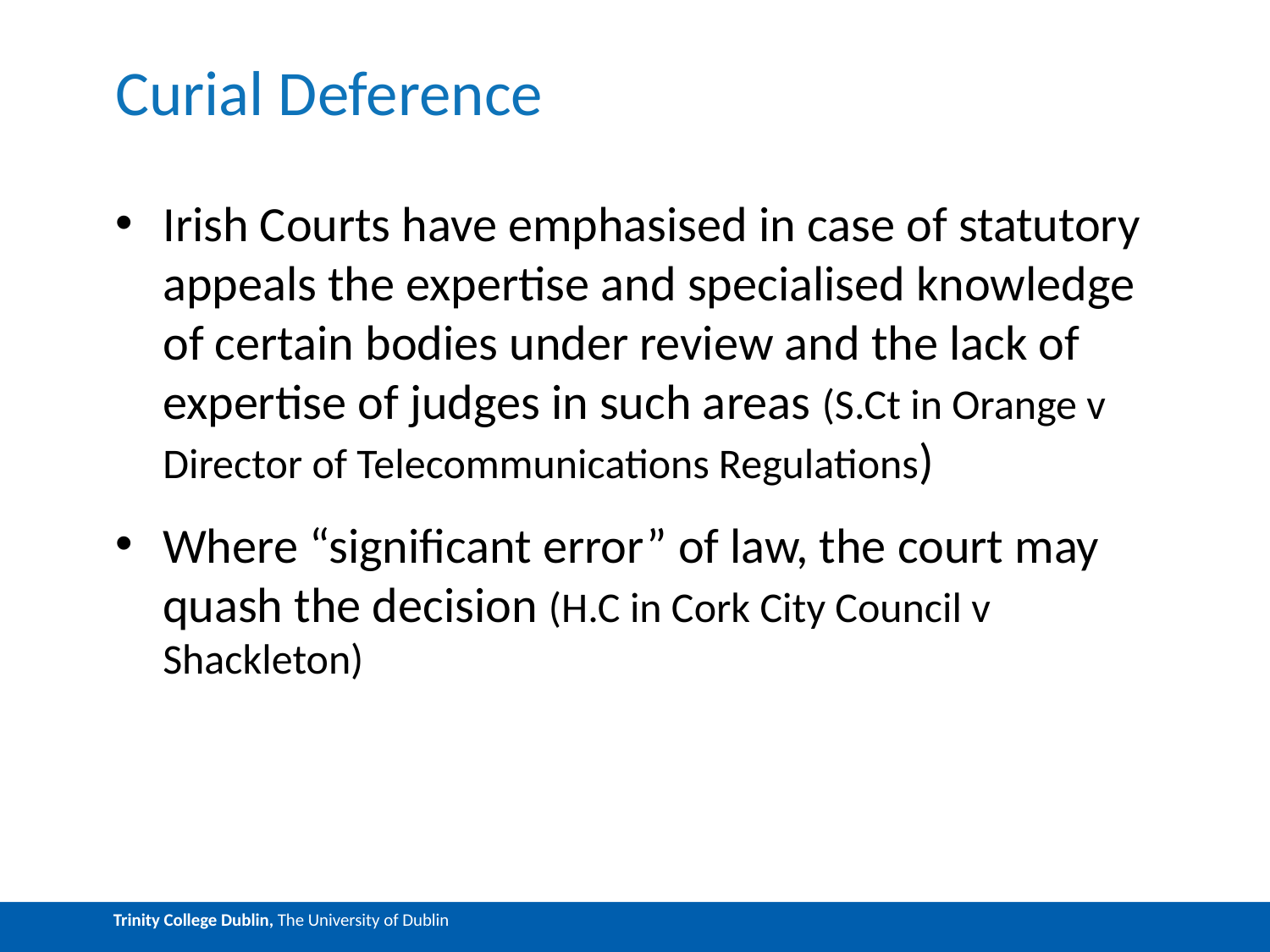

# Curial Deference
Irish Courts have emphasised in case of statutory appeals the expertise and specialised knowledge of certain bodies under review and the lack of expertise of judges in such areas (S.Ct in Orange v Director of Telecommunications Regulations)
Where “significant error” of law, the court may quash the decision (H.C in Cork City Council v Shackleton)